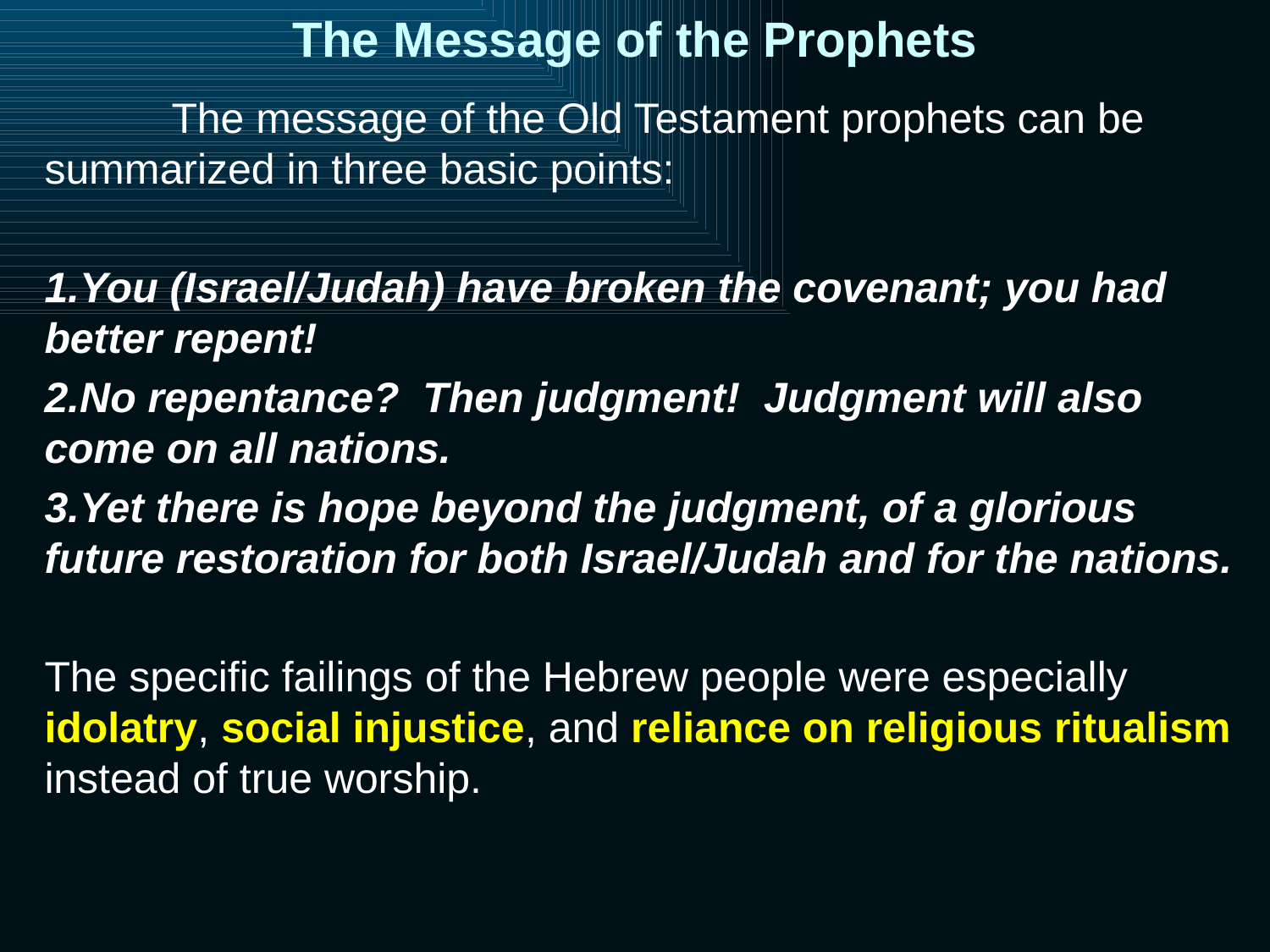

# The Message of the Prophets
	The message of the Old Testament prophets can be summarized in three basic points:

You (Israel/Judah) have broken the covenant; you had better repent!
No repentance?  Then judgment!  Judgment will also come on all nations.
Yet there is hope beyond the judgment, of a glorious future restoration for both Israel/Judah and for the nations.

The specific failings of the Hebrew people were especially idolatry, social injustice, and reliance on religious ritualism instead of true worship.